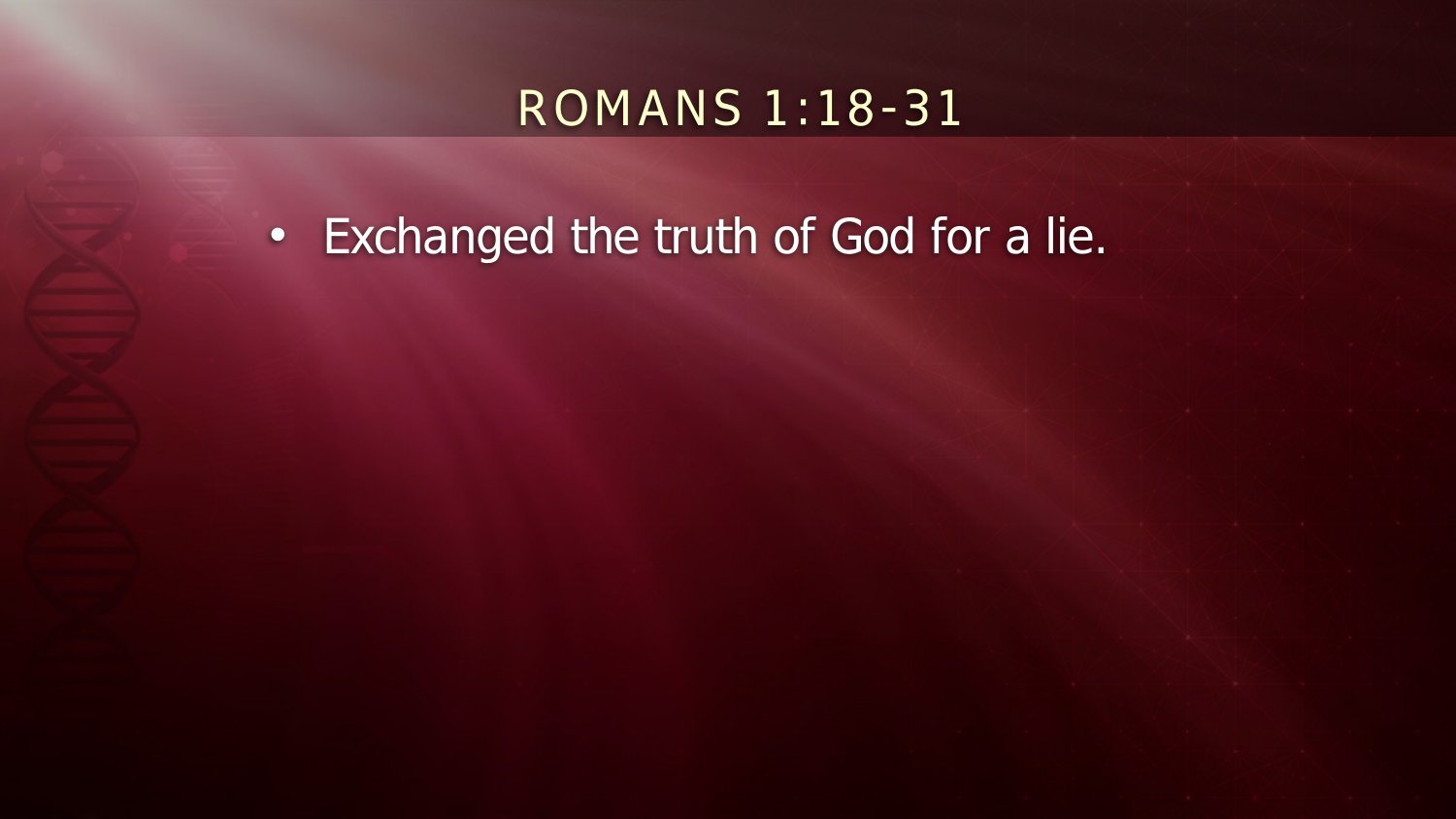

ROMANS 1:18-31

Exchanged the truth of God for a lie.